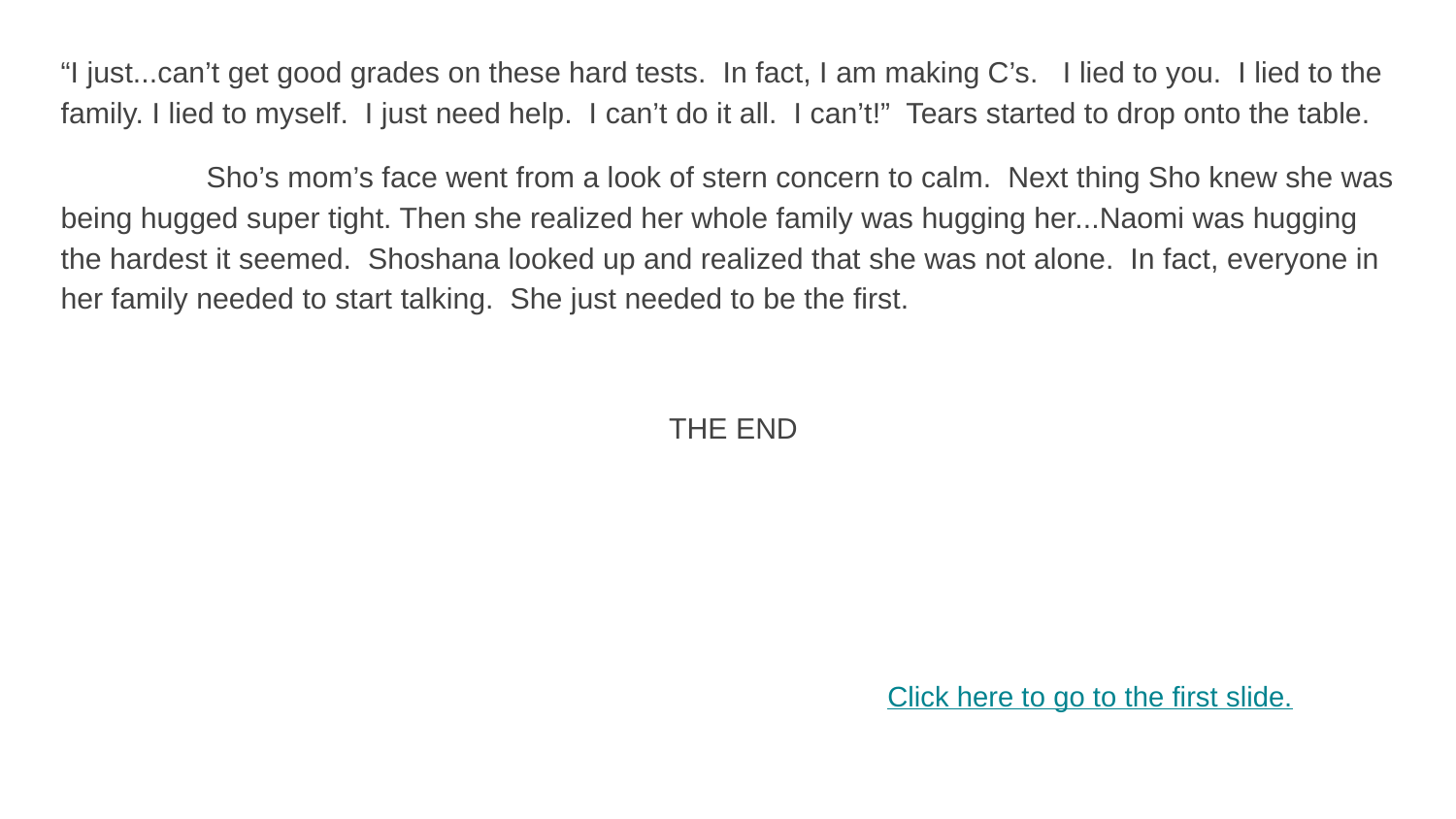

“I just...can’t get good grades on these hard tests.  In fact, I am making C’s.   I lied to you.  I lied to the family. I lied to myself.  I just need help.  I can’t do it all.  I can’t!”  Tears started to drop onto the table.
	Sho’s mom’s face went from a look of stern concern to calm.  Next thing Sho knew she was being hugged super tight. Then she realized her whole family was hugging her...Naomi was hugging the hardest it seemed.  Shoshana looked up and realized that she was not alone.  In fact, everyone in her family needed to start talking.  She just needed to be the first.

THE END

Click here to go to the first slide.